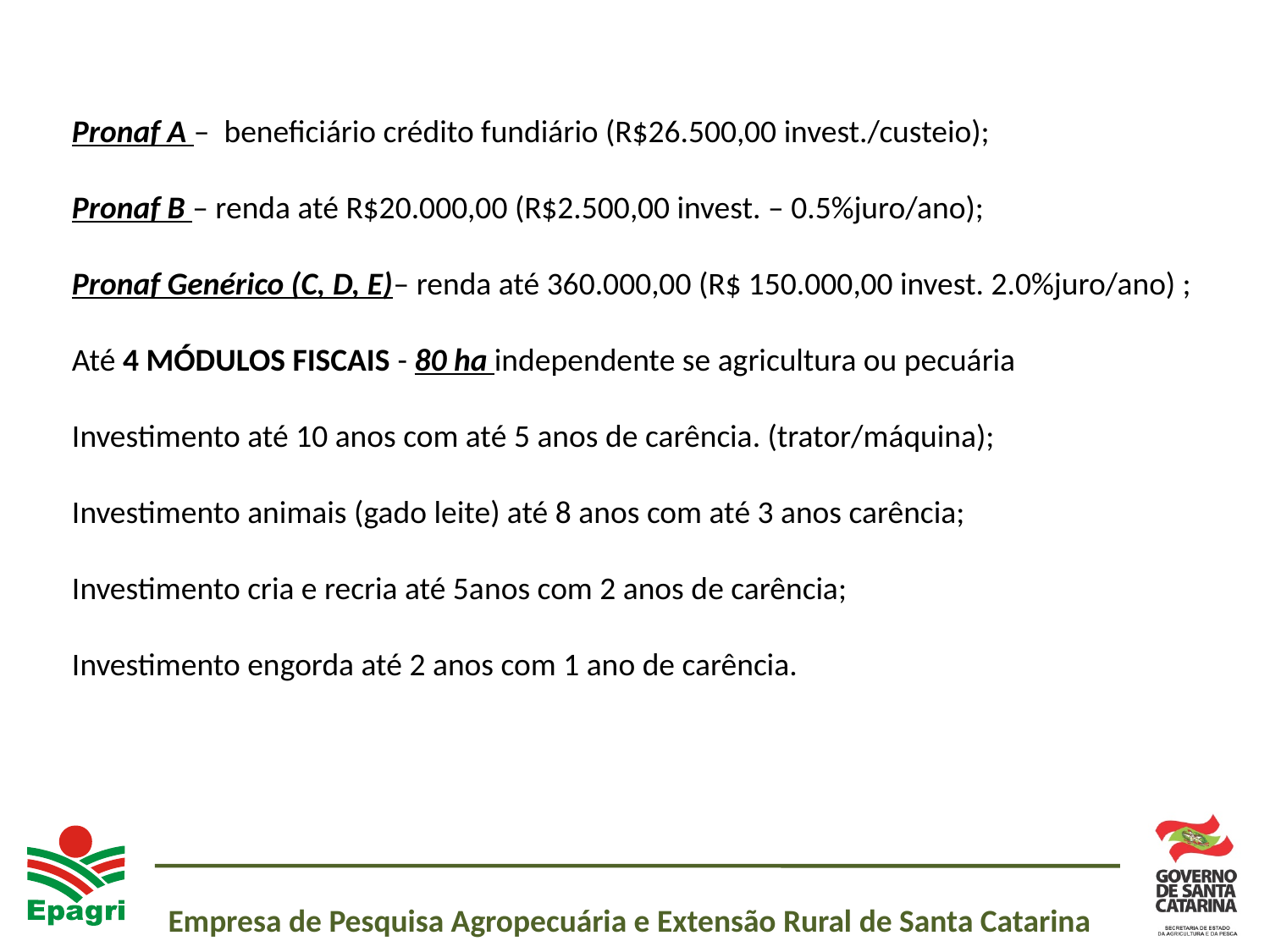

Pronaf A –  beneficiário crédito fundiário (R$26.500,00 invest./custeio);

Pronaf B – renda até R$20.000,00 (R$2.500,00 invest. – 0.5%juro/ano);

Pronaf Genérico (C, D, E)– renda até 360.000,00 (R$ 150.000,00 invest. 2.0%juro/ano) ;

Até 4 MÓDULOS FISCAIS - 80 ha independente se agricultura ou pecuária

Investimento até 10 anos com até 5 anos de carência. (trator/máquina);

Investimento animais (gado leite) até 8 anos com até 3 anos carência;

Investimento cria e recria até 5anos com 2 anos de carência;

Investimento engorda até 2 anos com 1 ano de carência.